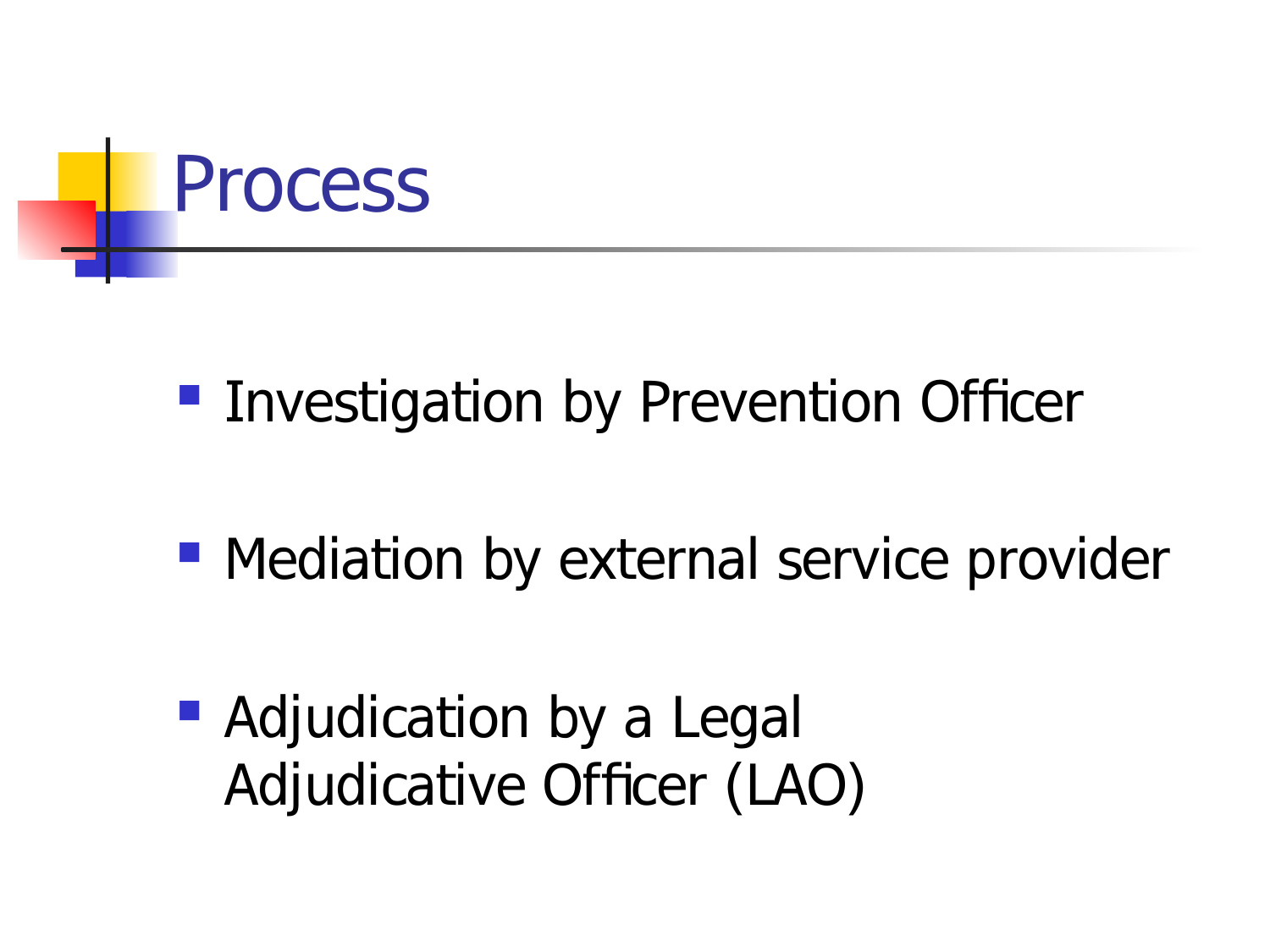

# Process

Investigation by Prevention Officer

Mediation by external service provider

Adjudication by a Legal Adjudicative Officer (LAO)